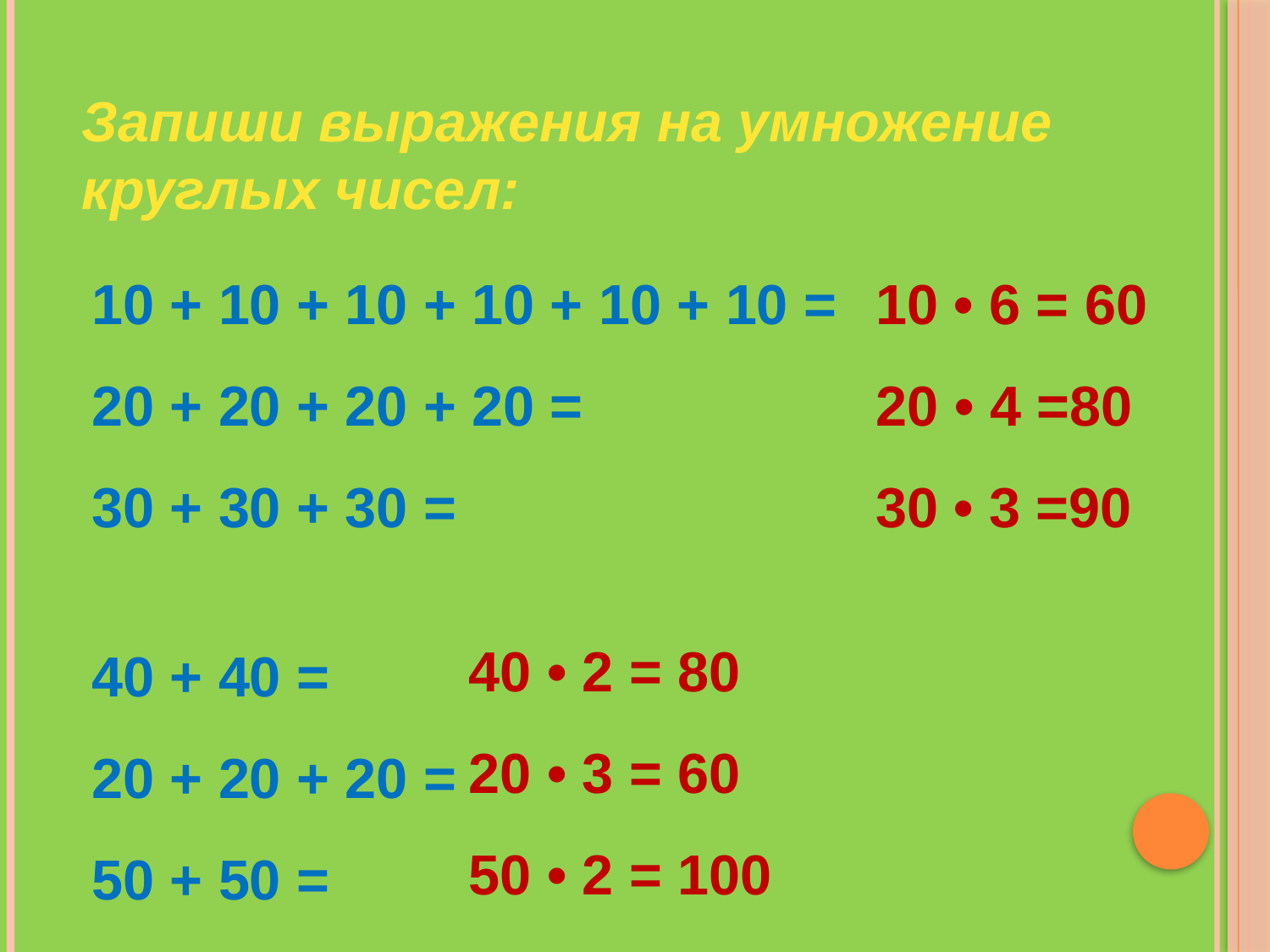

Запиши выражения на умножение круглых чисел:
10 + 10 + 10 + 10 + 10 + 10 =
20 + 20 + 20 + 20 =
30 + 30 + 30 =

40 + 40 =
20 + 20 + 20 =
50 + 50 =
10 • 6 = 60
20 • 4 =80
30 • 3 =90
40 • 2 = 80
20 • 3 = 60
50 • 2 = 100